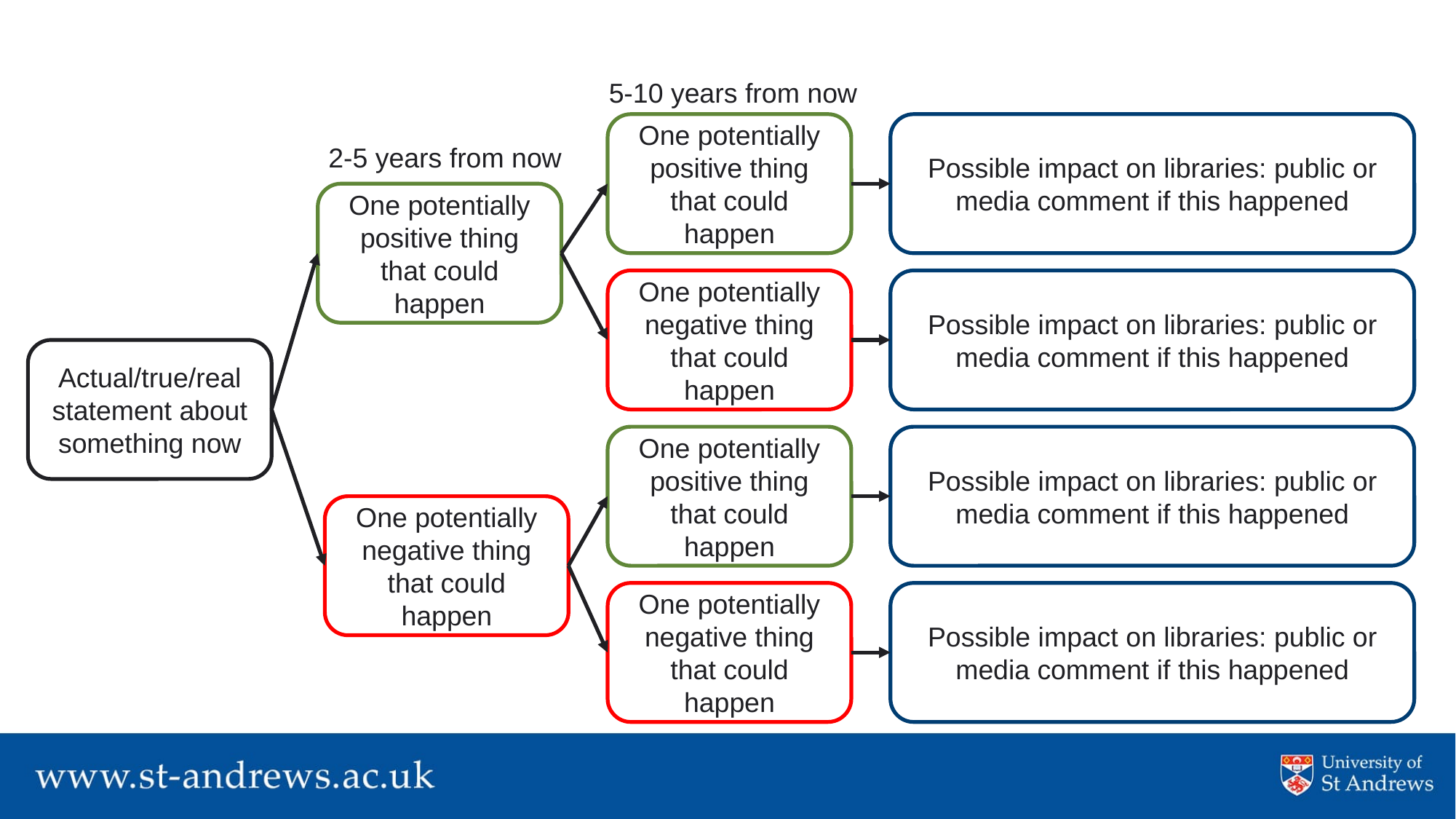

5-10 years from now
One potentially positive thing that could happen
Possible impact on libraries: public or media comment if this happened
2-5 years from now
One potentially positive thing that could happen
One potentially negative thing that could happen
Possible impact on libraries: public or media comment if this happened
Actual/true/real statement about something now
One potentially positive thing that could happen
Possible impact on libraries: public or media comment if this happened
One potentially negative thing that could happen
One potentially negative thing that could happen
Possible impact on libraries: public or media comment if this happened